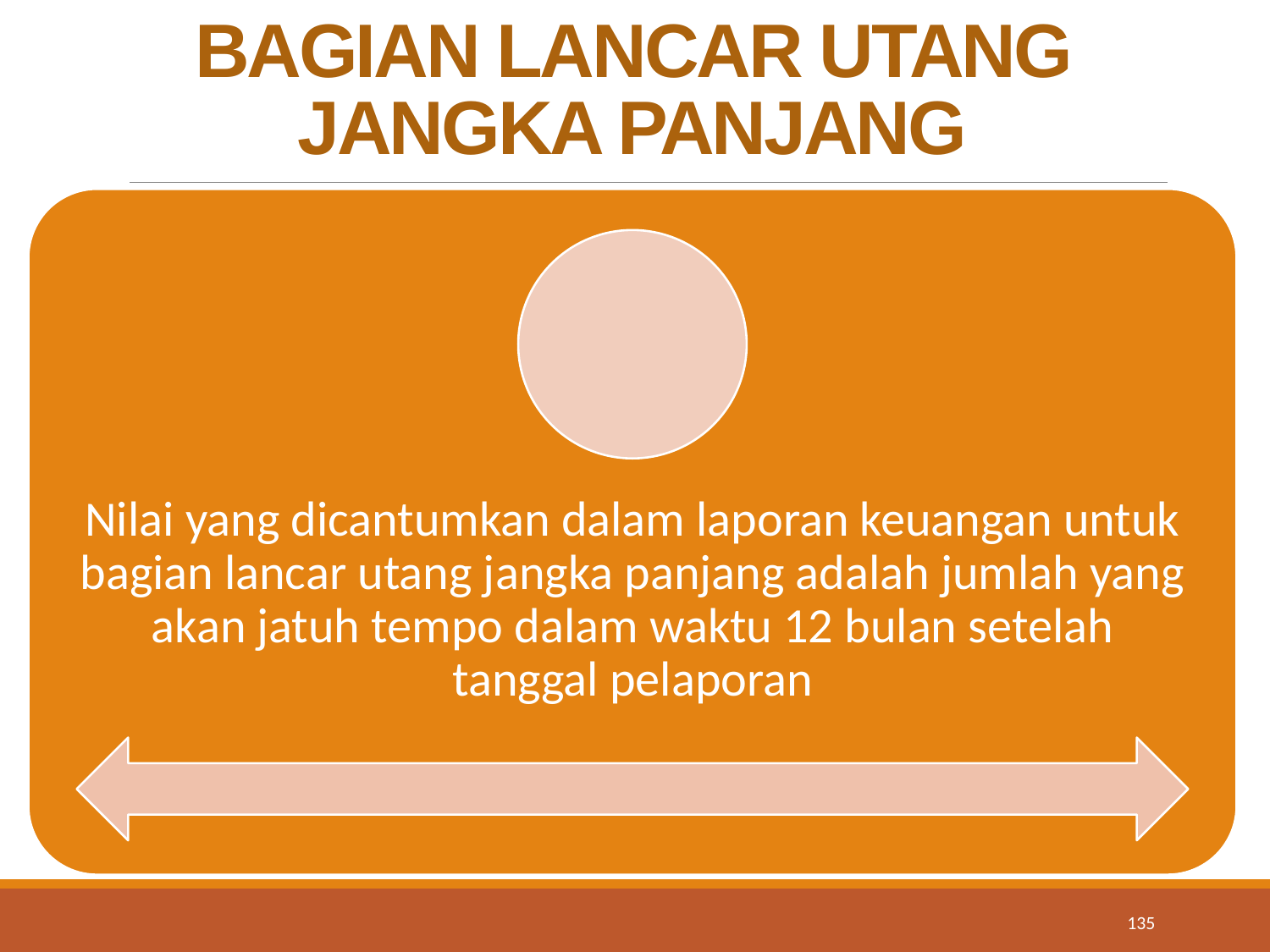

# BAGIAN LANCAR UTANG JANGKA PANJANG
Nilai yang dicantumkan dalam laporan keuangan untuk bagian lancar utang jangka panjang adalah jumlah yang akan jatuh tempo dalam waktu 12 bulan setelah tanggal pelaporan
135